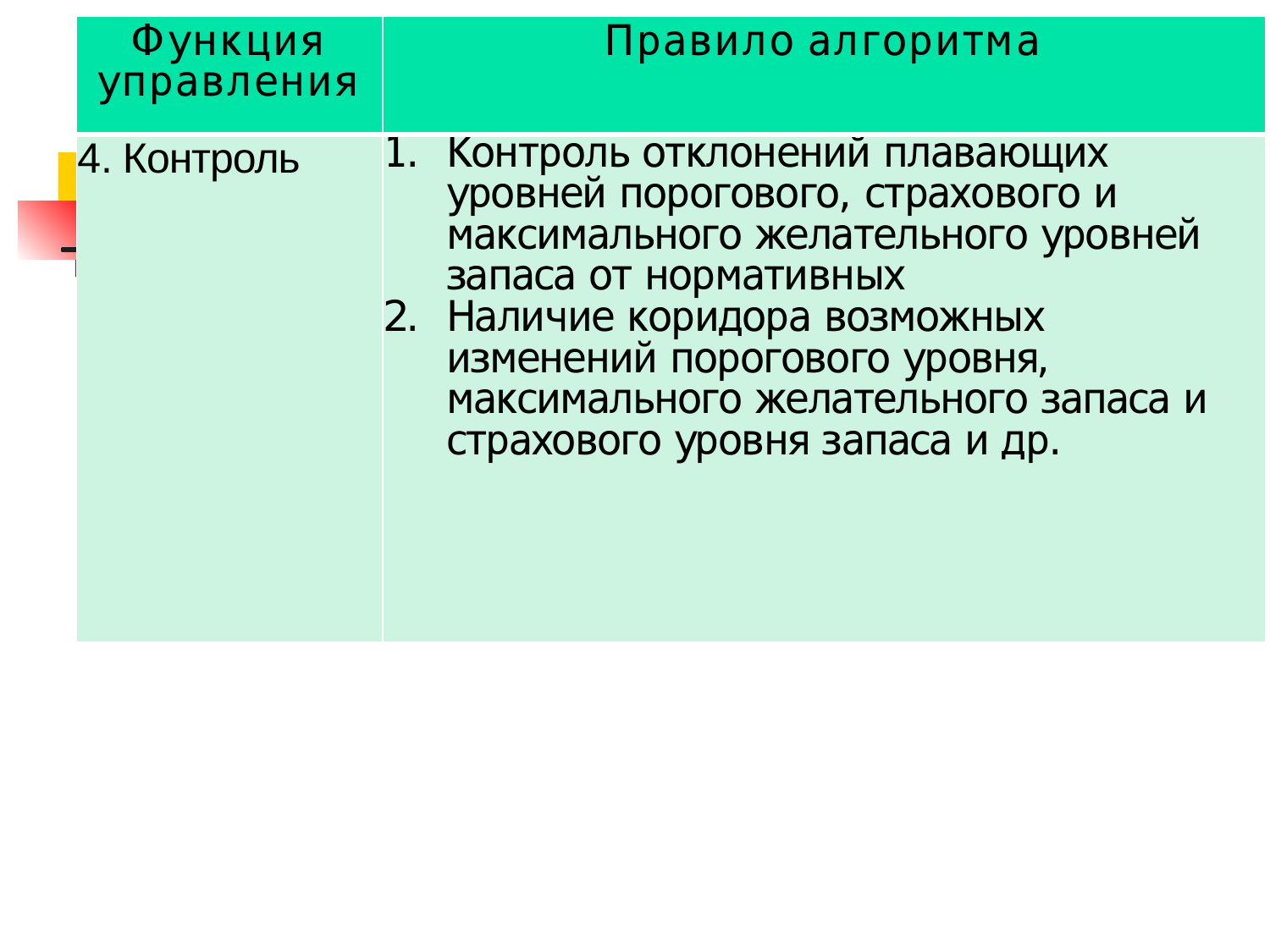

| Функция управления | Правило алгоритма |
| --- | --- |
| 4. Контроль | Контроль отклонений плавающих уровней порогового, страхо­вого и максимального желательного уровней запаса от норматив­ных Наличие коридора возможных изменений порогового уровня, максимального желательного запаса и страхового уровня запаса и др. |